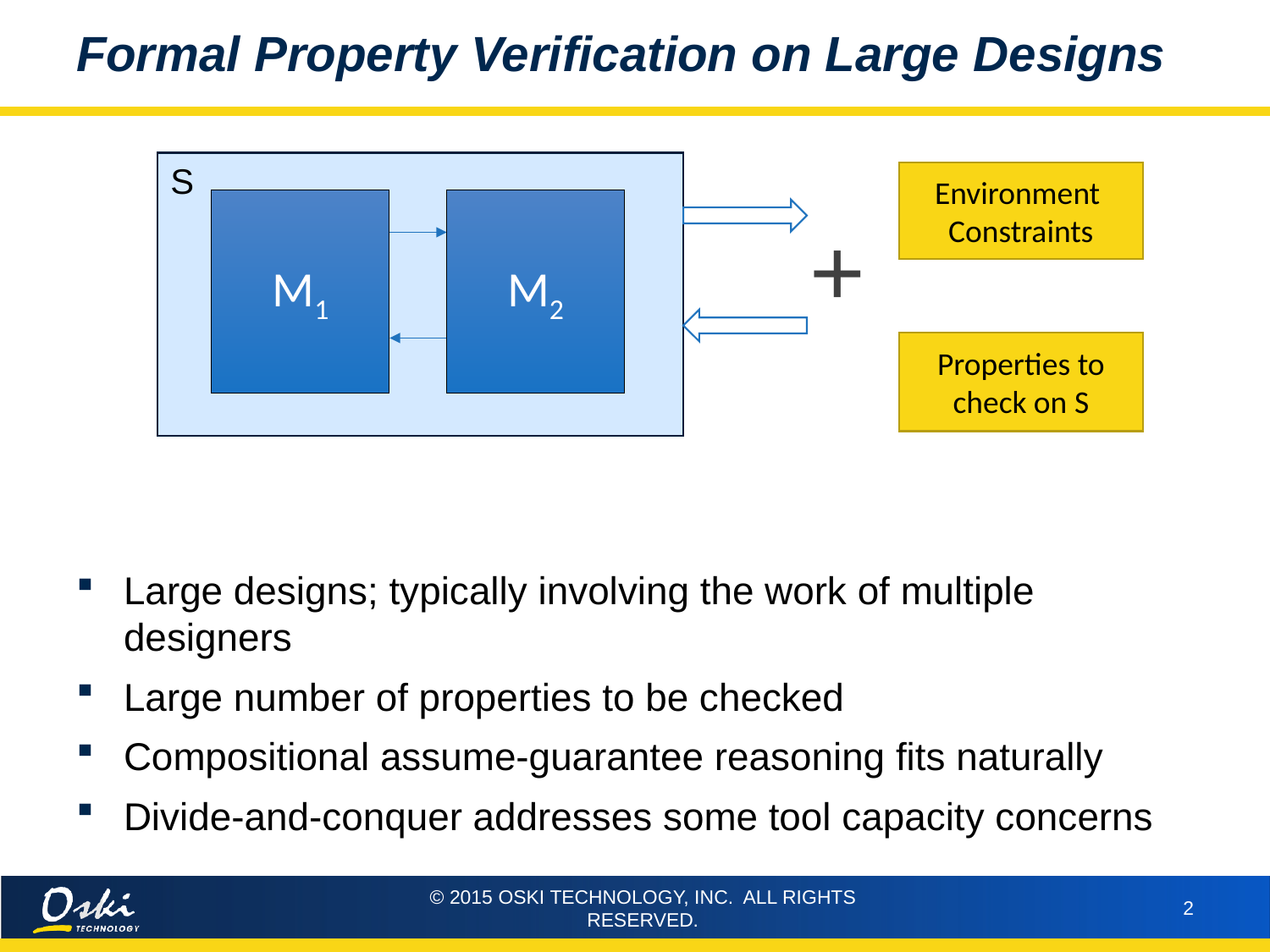

# Formal Property Verification on Large Designs

S

Environment
Constraints
M1
M2

+

Properties to check on S
Large designs; typically involving the work of multiple designers
Large number of properties to be checked
Compositional assume-guarantee reasoning fits naturally
Divide-and-conquer addresses some tool capacity concerns

© 2015 OSKI TECHNOLOGY, INC.  ALL RIGHTS RESERVED.
2